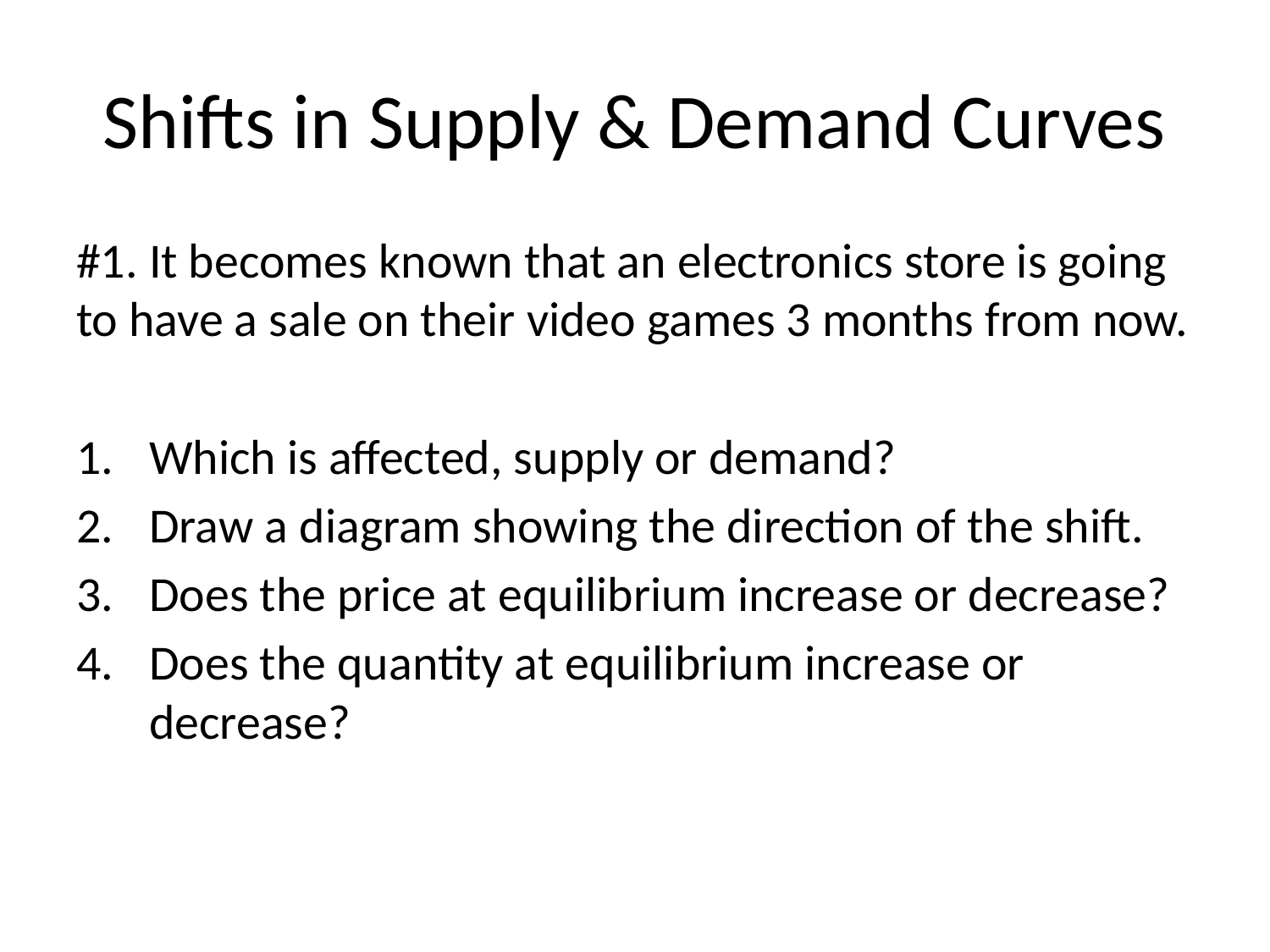

# Shifts in Supply & Demand Curves
#1. It becomes known that an electronics store is going to have a sale on their video games 3 months from now.

Which is affected, supply or demand?
Draw a diagram showing the direction of the shift.
Does the price at equilibrium increase or decrease?
Does the quantity at equilibrium increase or decrease?